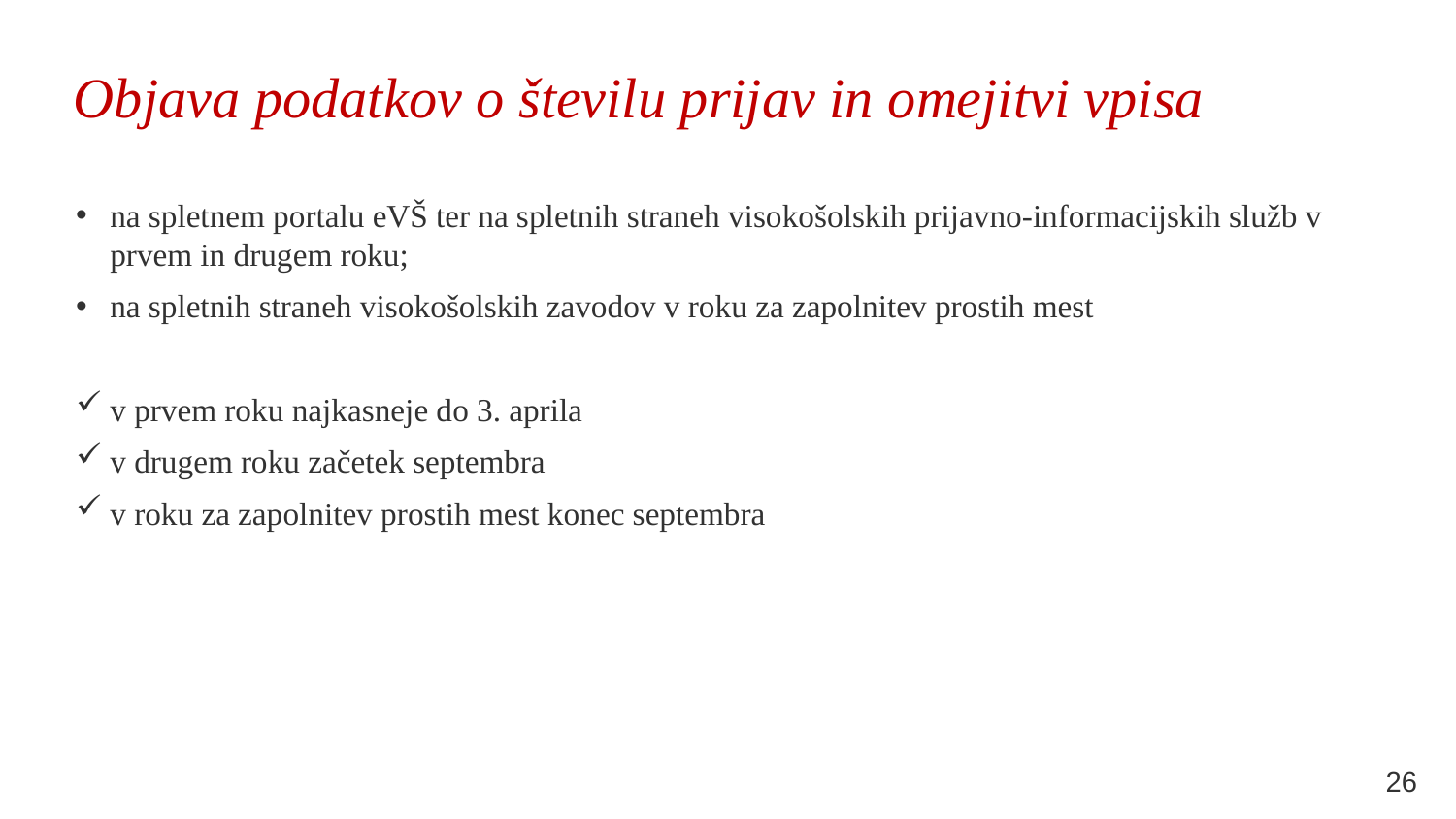

# Objava podatkov o številu prijav in omejitvi vpisa
na spletnem portalu eVŠ ter na spletnih straneh visokošolskih prijavno-informacijskih služb v prvem in drugem roku;
na spletnih straneh visokošolskih zavodov v roku za zapolnitev prostih mest

v prvem roku najkasneje do 3. aprila
v drugem roku začetek septembra
v roku za zapolnitev prostih mest konec septembra

26